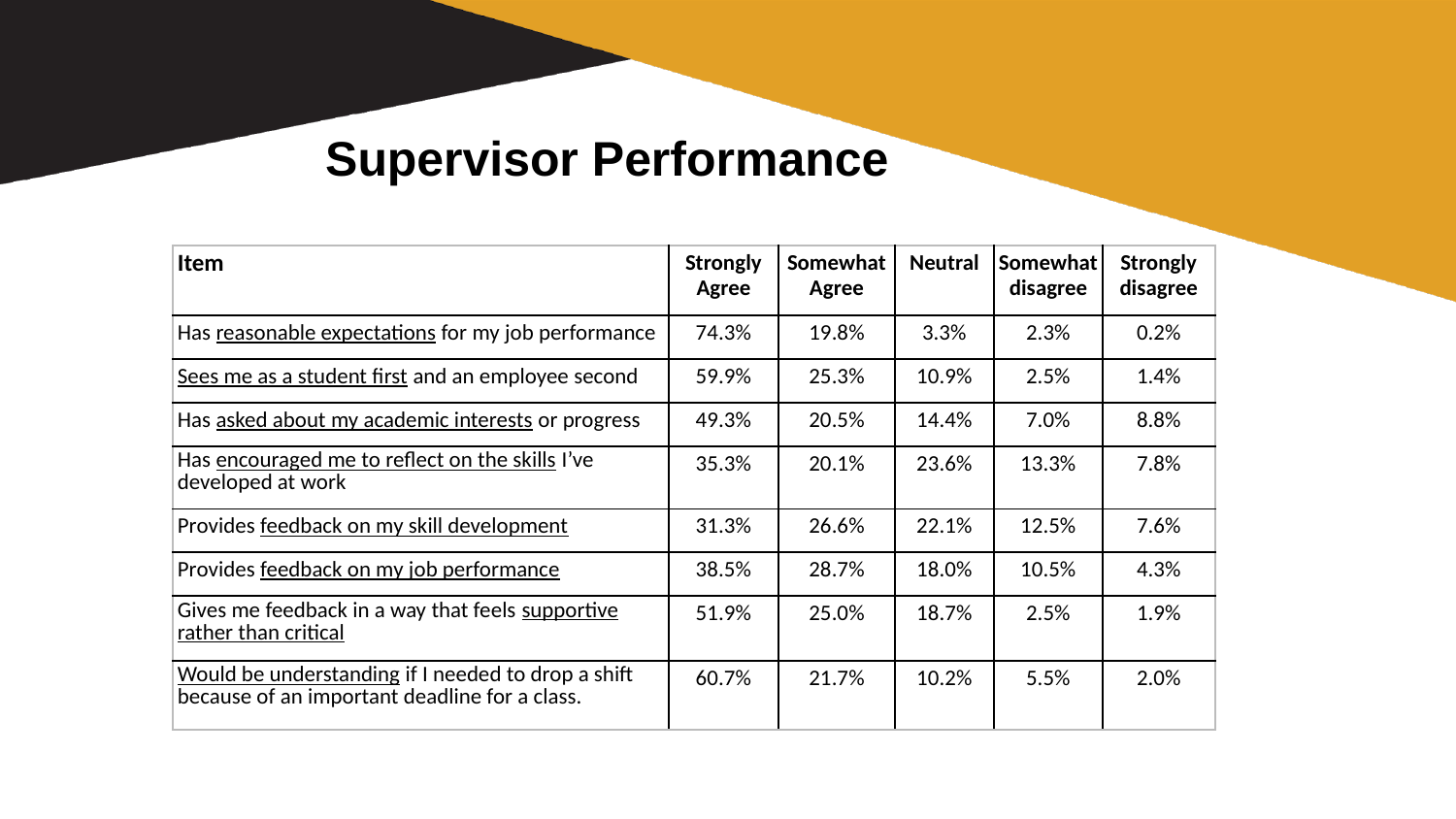

Supervisor Performance

| Item | Strongly Agree | Somewhat Agree | Neutral | Somewhat disagree | Strongly disagree |
| --- | --- | --- | --- | --- | --- |
| Has reasonable expectations for my job performance | 74.3% | 19.8% | 3.3% | 2.3% | 0.2% |
| Sees me as a student first and an employee second | 59.9% | 25.3% | 10.9% | 2.5% | 1.4% |
| Has asked about my academic interests or progress | 49.3% | 20.5% | 14.4% | 7.0% | 8.8% |
| Has encouraged me to reflect on the skills I’ve developed at work | 35.3% | 20.1% | 23.6% | 13.3% | 7.8% |
| Provides feedback on my skill development | 31.3% | 26.6% | 22.1% | 12.5% | 7.6% |
| Provides feedback on my job performance | 38.5% | 28.7% | 18.0% | 10.5% | 4.3% |
| Gives me feedback in a way that feels supportive rather than critical | 51.9% | 25.0% | 18.7% | 2.5% | 1.9% |
| Would be understanding if I needed to drop a shift because of an important deadline for a class. | 60.7% | 21.7% | 10.2% | 5.5% | 2.0% |